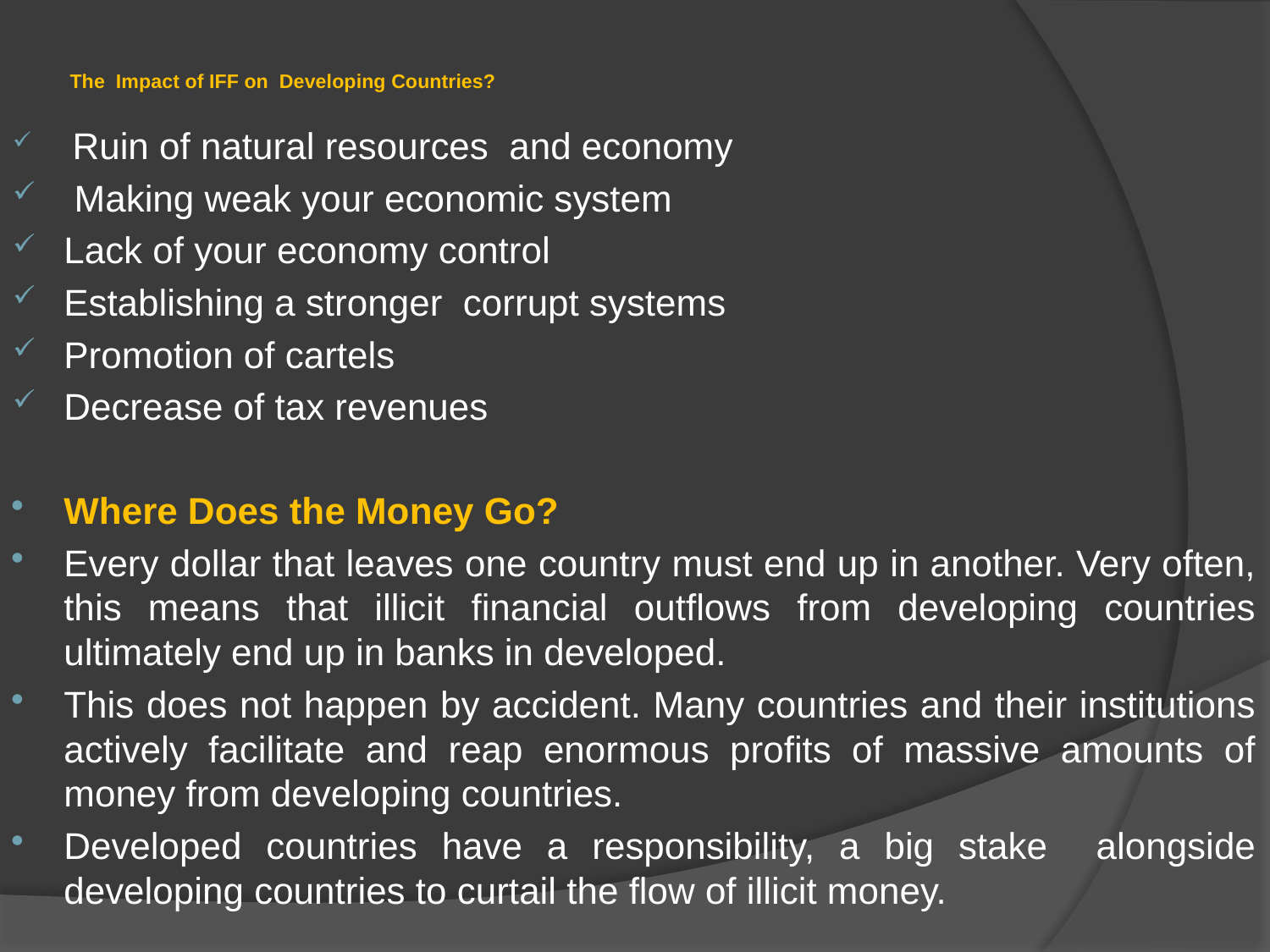

# The  Impact of IFF on  Developing Countries?
 Ruin of natural resources  and economy
 Making weak your economic system
Lack of your economy control
Establishing a stronger  corrupt systems
Promotion of cartels
Decrease of tax revenues

Where Does the Money Go?
Every dollar that leaves one country must end up in another. Very often, this means that illicit financial outflows from developing countries ultimately end up in banks in developed.
This does not happen by accident. Many countries and their institutions actively facilitate and reap enormous profits of massive amounts of money from developing countries.
Developed countries have a responsibility, a big stake  alongside developing countries to curtail the flow of illicit money.